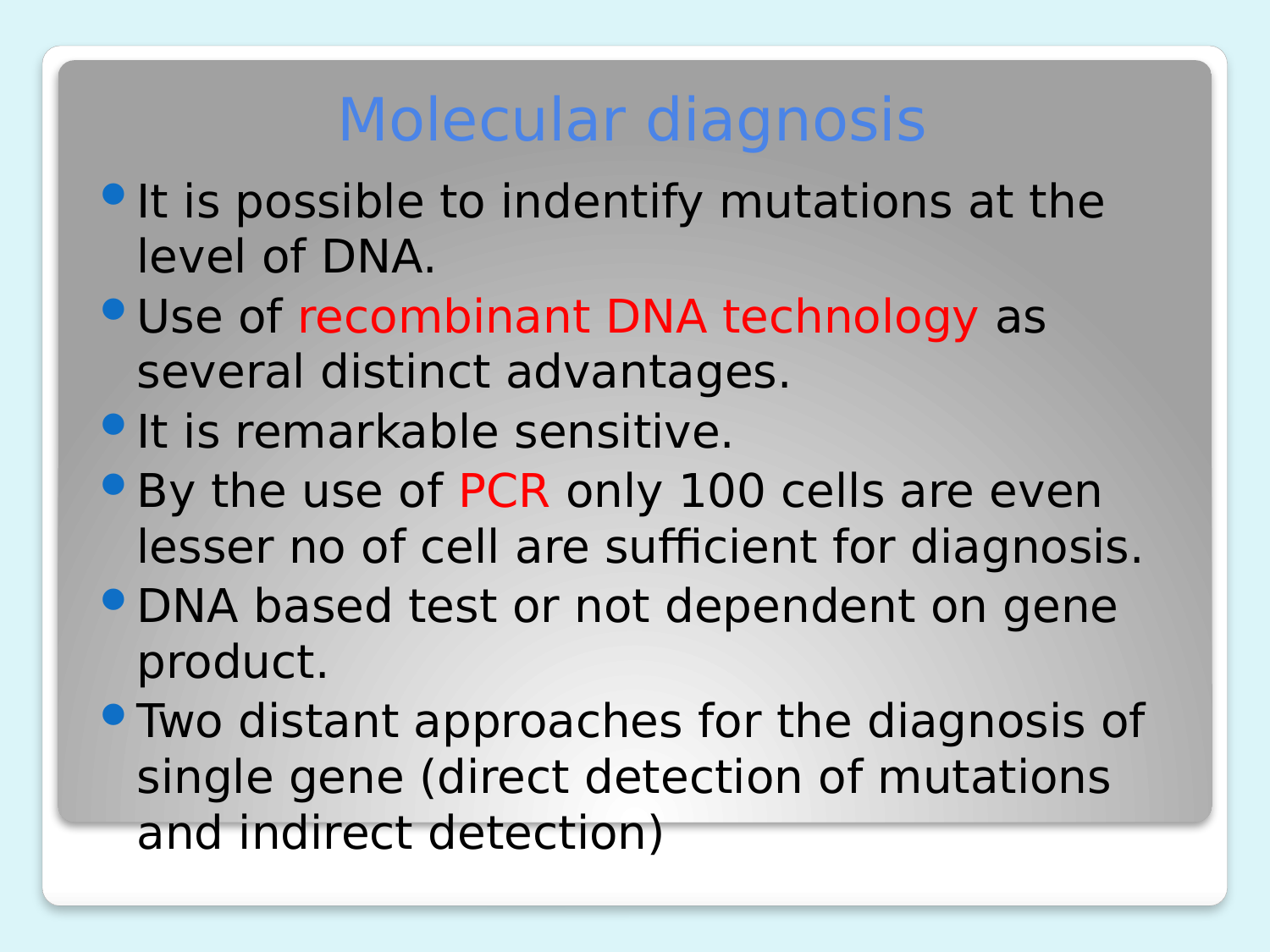

# Molecular diagnosis
It is possible to indentify mutations at the level of DNA.
Use of recombinant DNA technology as several distinct advantages.
It is remarkable sensitive.
By the use of PCR only 100 cells are even lesser no of cell are sufficient for diagnosis.
DNA based test or not dependent on gene product.
Two distant approaches for the diagnosis of single gene (direct detection of mutations and indirect detection)